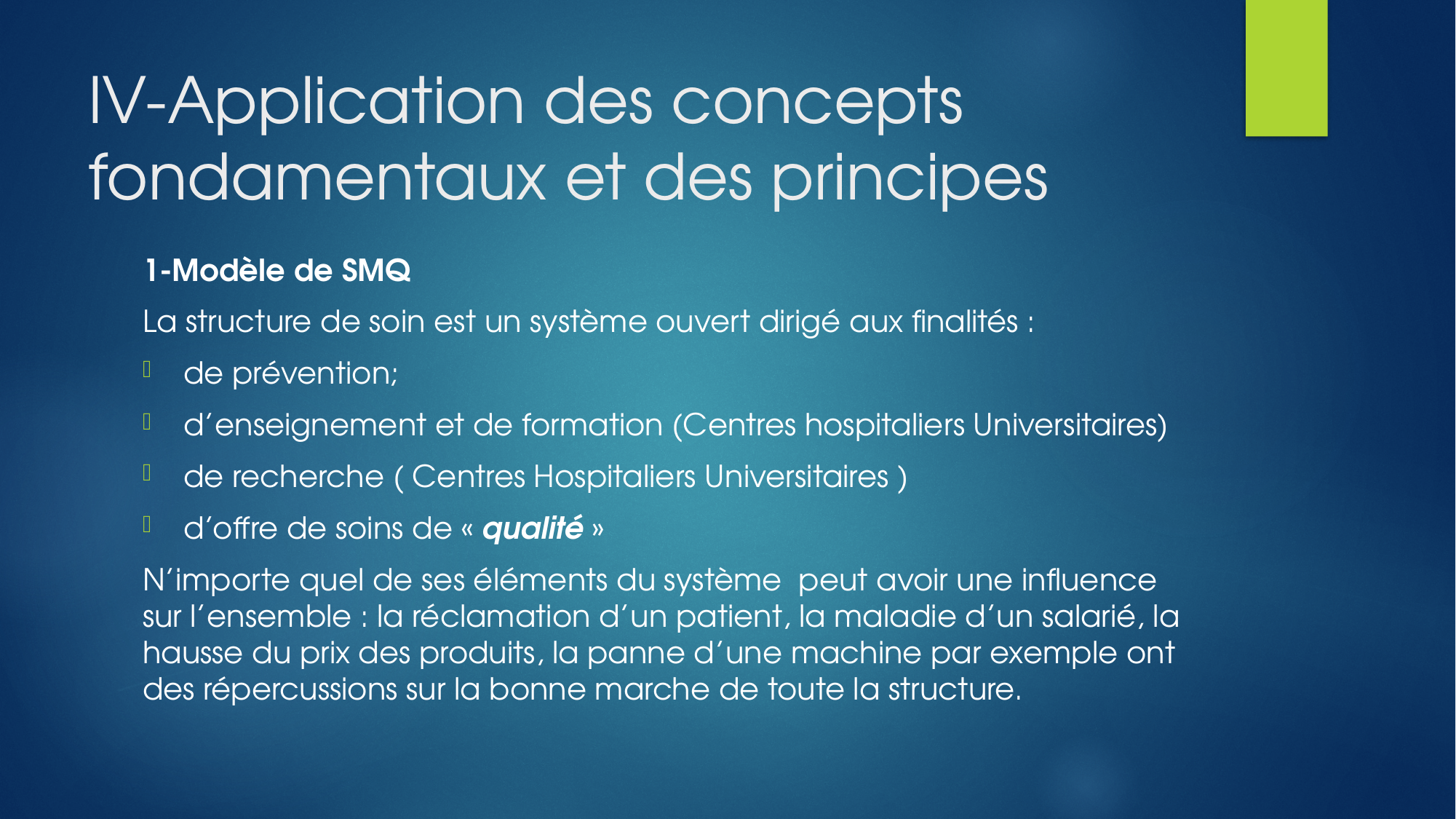

# IV-Application des concepts fondamentaux et des principes
1-Modèle de SMQ
La structure de soin est un système ouvert dirigé aux finalités :
de prévention;
d’enseignement et de formation (Centres hospitaliers Universitaires)
de recherche ( Centres Hospitaliers Universitaires )
d’offre de soins de « qualité »
N’importe quel de ses éléments du système  peut avoir une influence sur l’ensemble : la réclamation d’un patient, la maladie d’un salarié, la hausse du prix des produits, la panne d’une machine par exemple ont des répercussions sur la bonne marche de toute la structure.